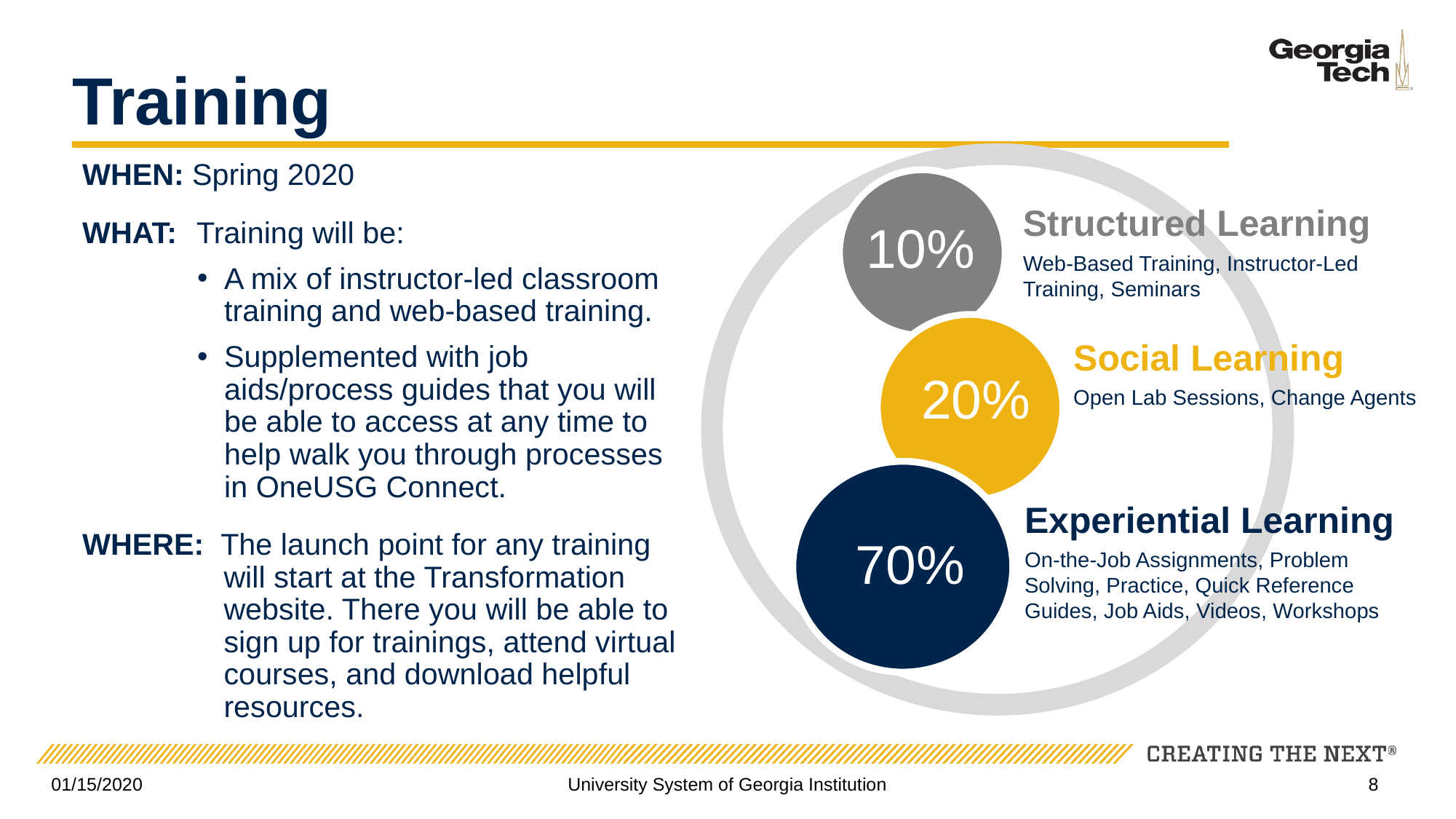

# Training
WHEN: Spring 2020
WHAT: 	Training will be:
A mix of instructor-led classroom training and web-based training.
Supplemented with job aids/process guides that you will be able to access at any time to help walk you through processes in OneUSG Connect.
WHERE:  The launch point for any training will start at the Transformation website. There you will be able to sign up for trainings, attend virtual courses, and download helpful resources.

Structured Learning
Web-Based Training, Instructor-Led Training, Seminars
10%

Social Learning
Open Lab Sessions, Change Agents
20%

Experiential Learning
On-the-Job Assignments, Problem Solving, Practice, Quick Reference Guides, Job Aids, Videos, Workshops
70%

01/15/2020
University System of Georgia Institution
8